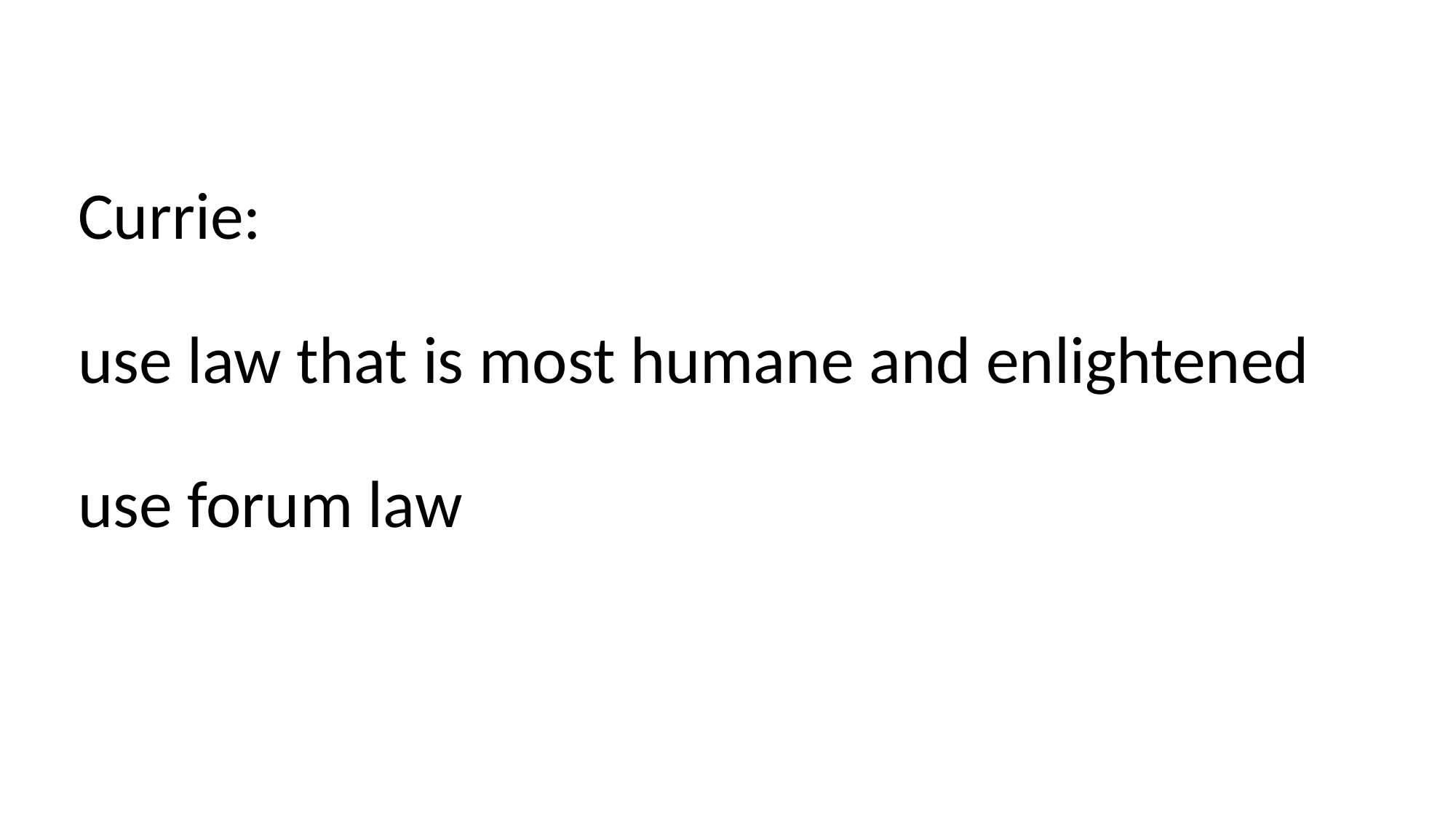

# Currie: use law that is most humane and enlightened use forum law